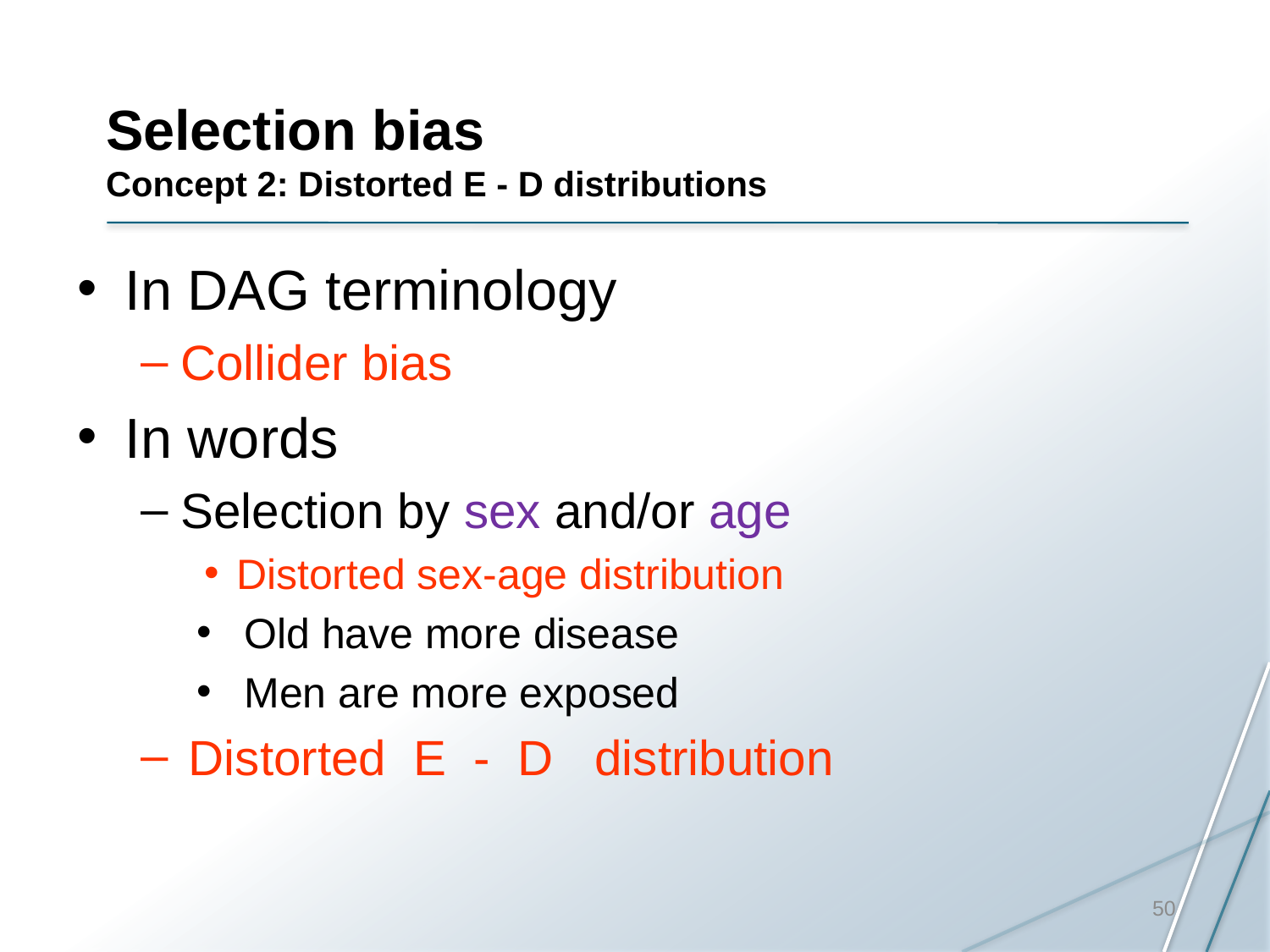

# Selection bias Concept 2: Distorted E - D distributions
In DAG terminology
Collider bias
In words
Selection by sex and/or age
Distorted sex-age distribution
Old have more disease
Men are more exposed
Distorted  E  -  D   distribution
50